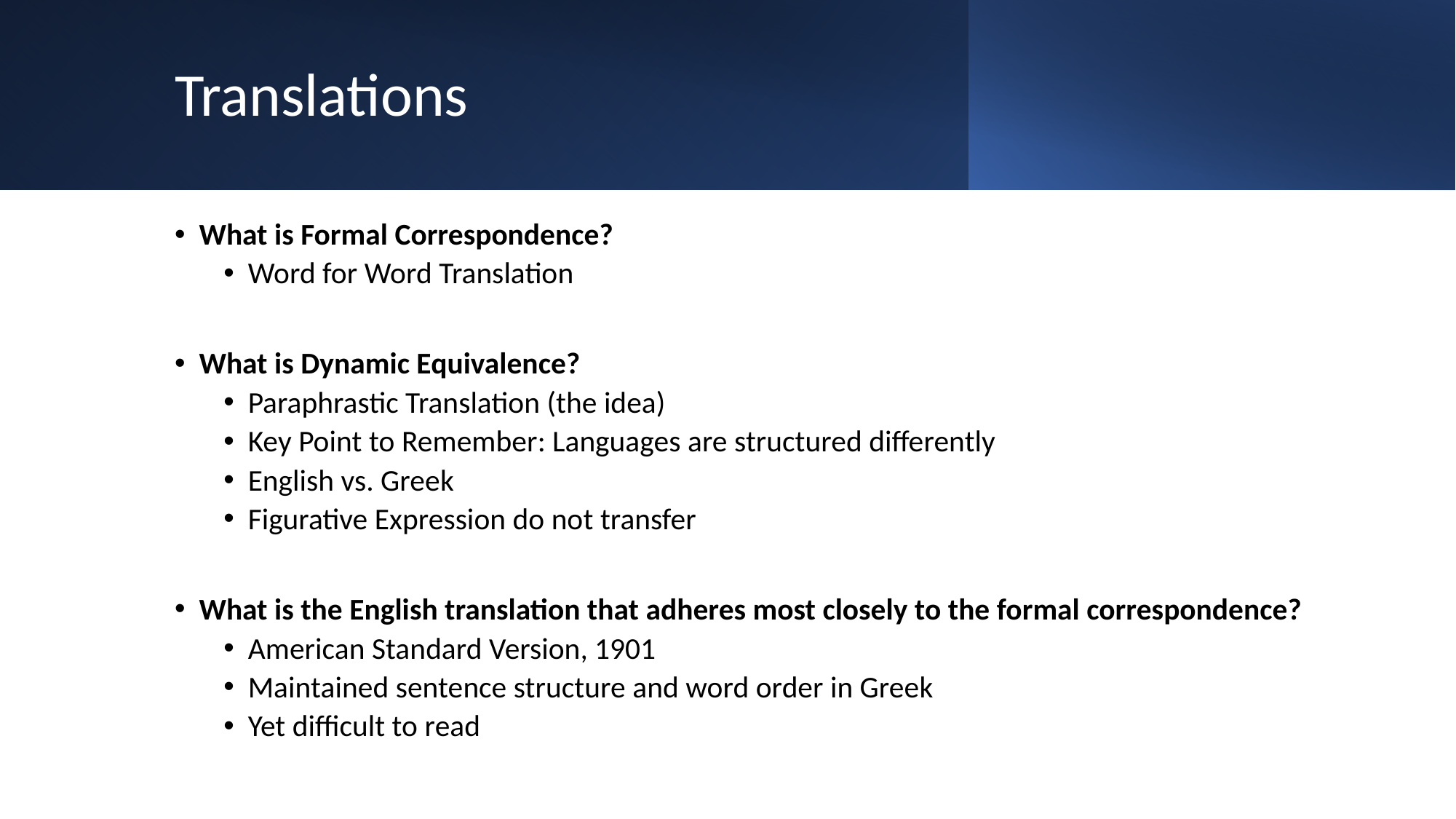

# Translations
What is Formal Correspondence?
Word for Word Translation

What is Dynamic Equivalence?
Paraphrastic Translation (the idea)
Key Point to Remember: Languages are structured differently
English vs. Greek
Figurative Expression do not transfer

What is the English translation that adheres most closely to the formal correspondence?
American Standard Version, 1901
Maintained sentence structure and word order in Greek
Yet difficult to read